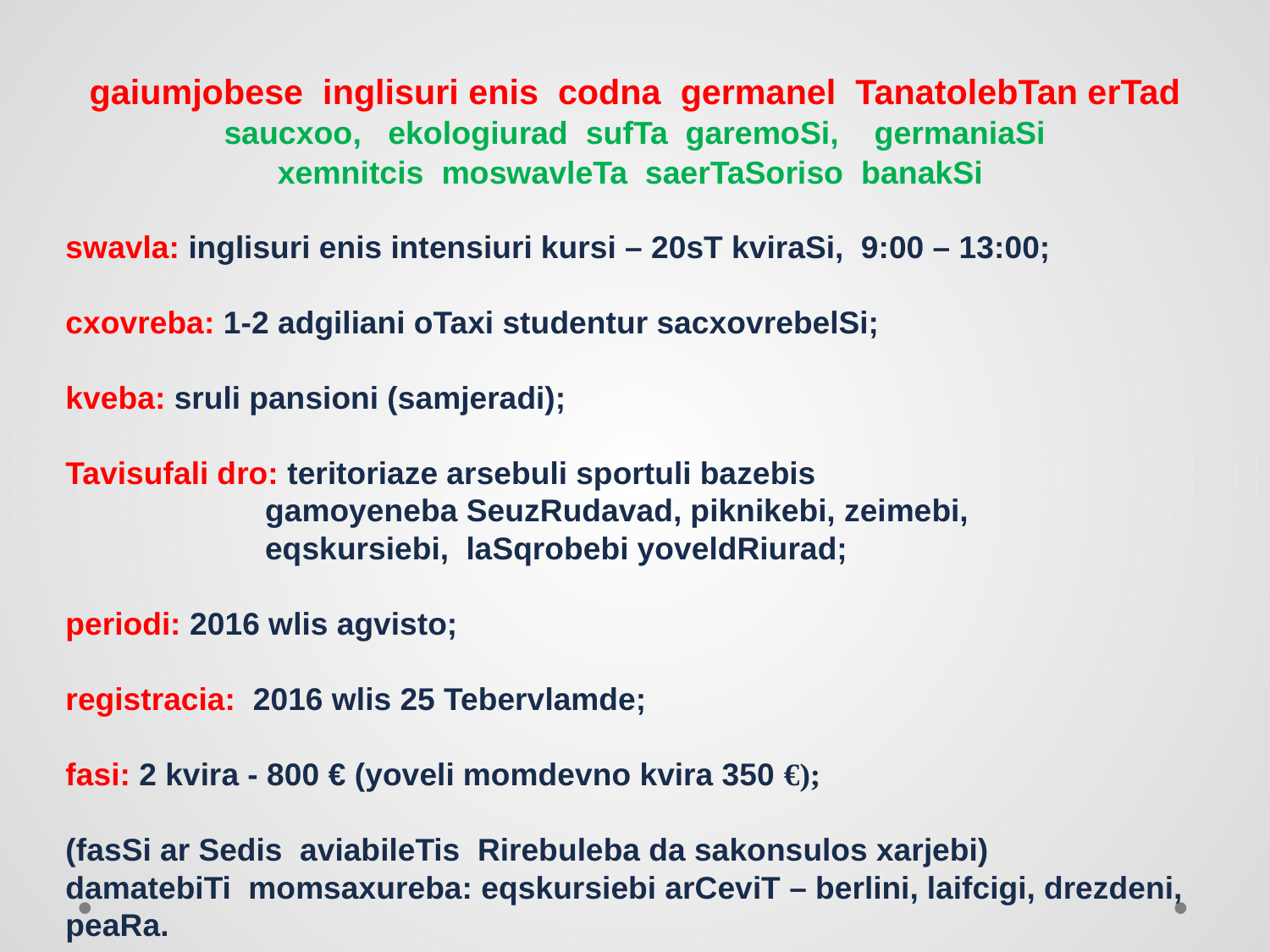

# gaiumjobese  inglisuri enis  codna  germanel  TanatolebTan erTad saucxoo,   ekologiurad  sufTa  garemoSi,    germaniaSi xemnitcis  moswavleTa  saerTaSoriso  banakSi

swavla: inglisuri enis intensiuri kursi – 20sT kviraSi,  9:00 – 13:00;

cxovreba: 1-2 adgiliani oTaxi studentur sacxovrebelSi;

kveba: sruli pansioni (samjeradi);

Tavisufali dro: teritoriaze arsebuli sportuli bazebis
                       gamoyeneba SeuzRudavad, piknikebi, zeimebi,
                       eqskursiebi,  laSqrobebi yoveldRiurad;

periodi: 2016 wlis agvisto;

registracia:  2016 wlis 25 Tebervlamde;

fasi: 2 kvira - 800 € (yoveli momdevno kvira 350 €);

(fasSi ar Sedis  aviabileTis  Rirebuleba da sakonsulos xarjebi)
damatebiTi  momsaxureba: eqskursiebi arCeviT – berlini, laifcigi, drezdeni, peaRa.